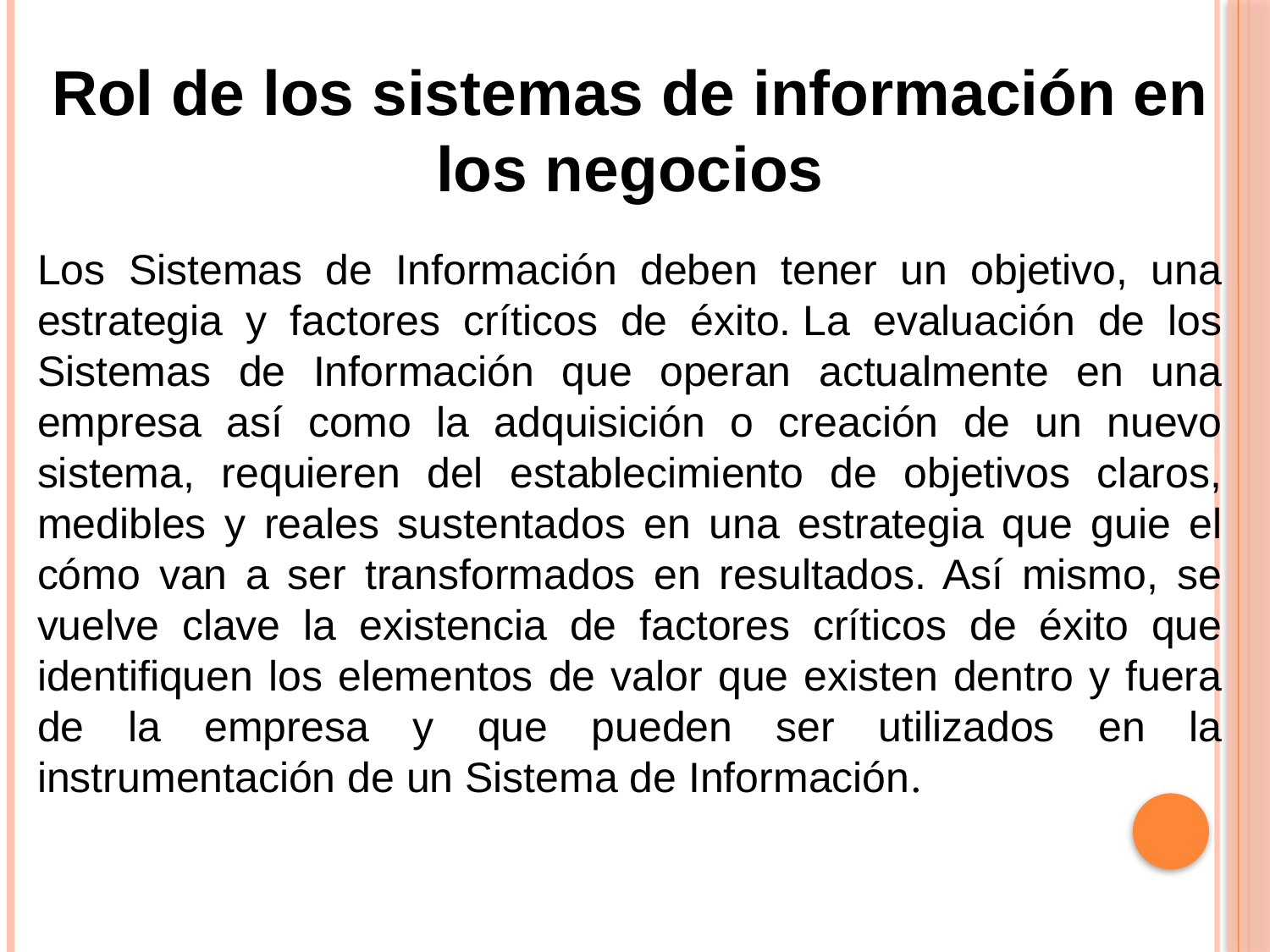

Rol de los sistemas de información en los negocios

Los Sistemas de Información deben tener un objetivo, una estrategia y factores críticos de éxito. La evaluación de los Sistemas de Información que operan actualmente en una empresa así como la adquisición o creación de un nuevo sistema, requieren del establecimiento de objetivos claros, medibles y reales sustentados en una estrategia que guie el cómo van a ser transformados en resultados. Así mismo, se vuelve clave la existencia de factores críticos de éxito que identifiquen los elementos de valor que existen dentro y fuera de la empresa y que pueden ser utilizados en la instrumentación de un Sistema de Información.